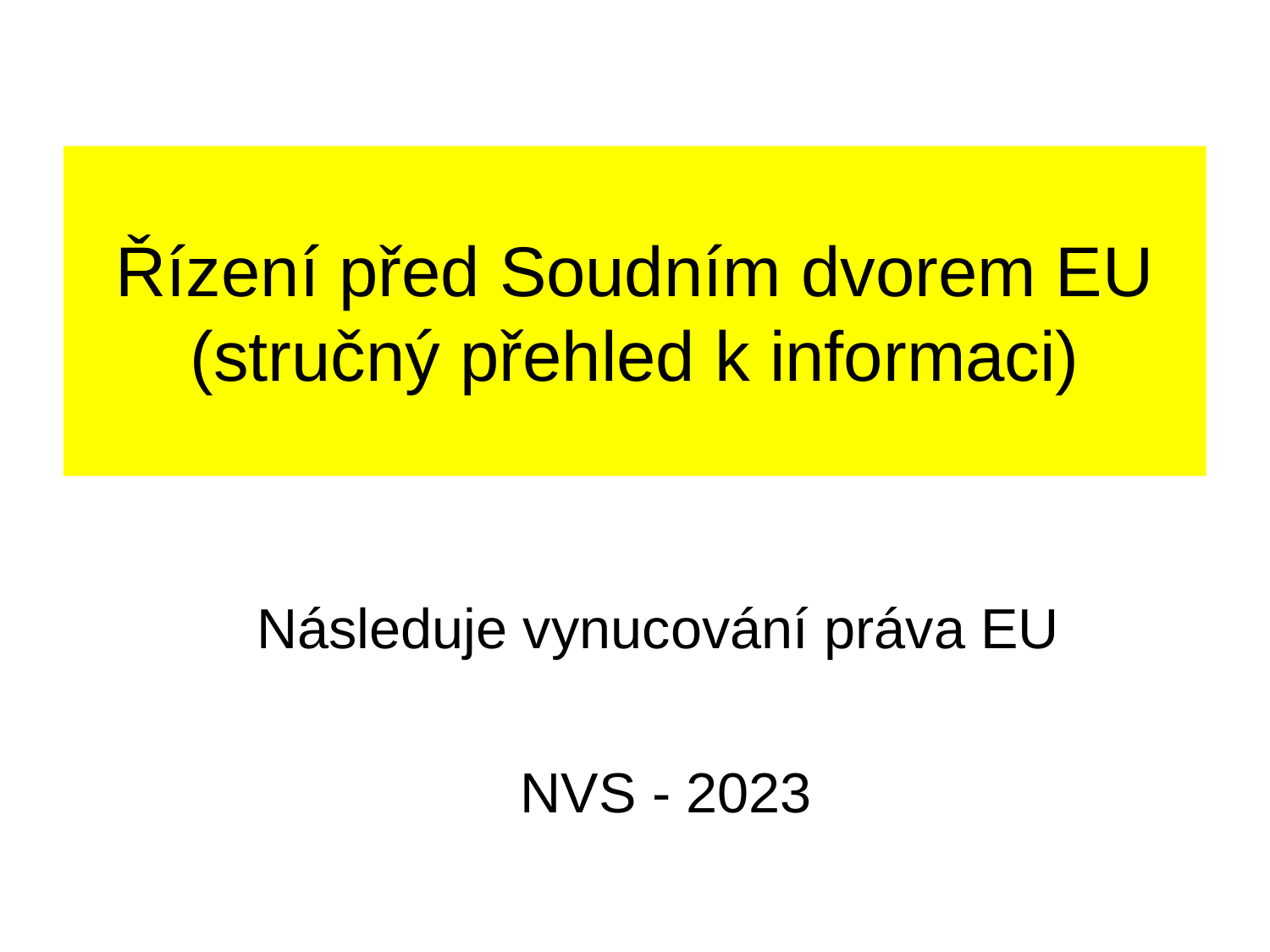

# Řízení před Soudním dvorem EU (stručný přehled k informaci)
   Následuje vynucování práva EU

    NVS - 2023